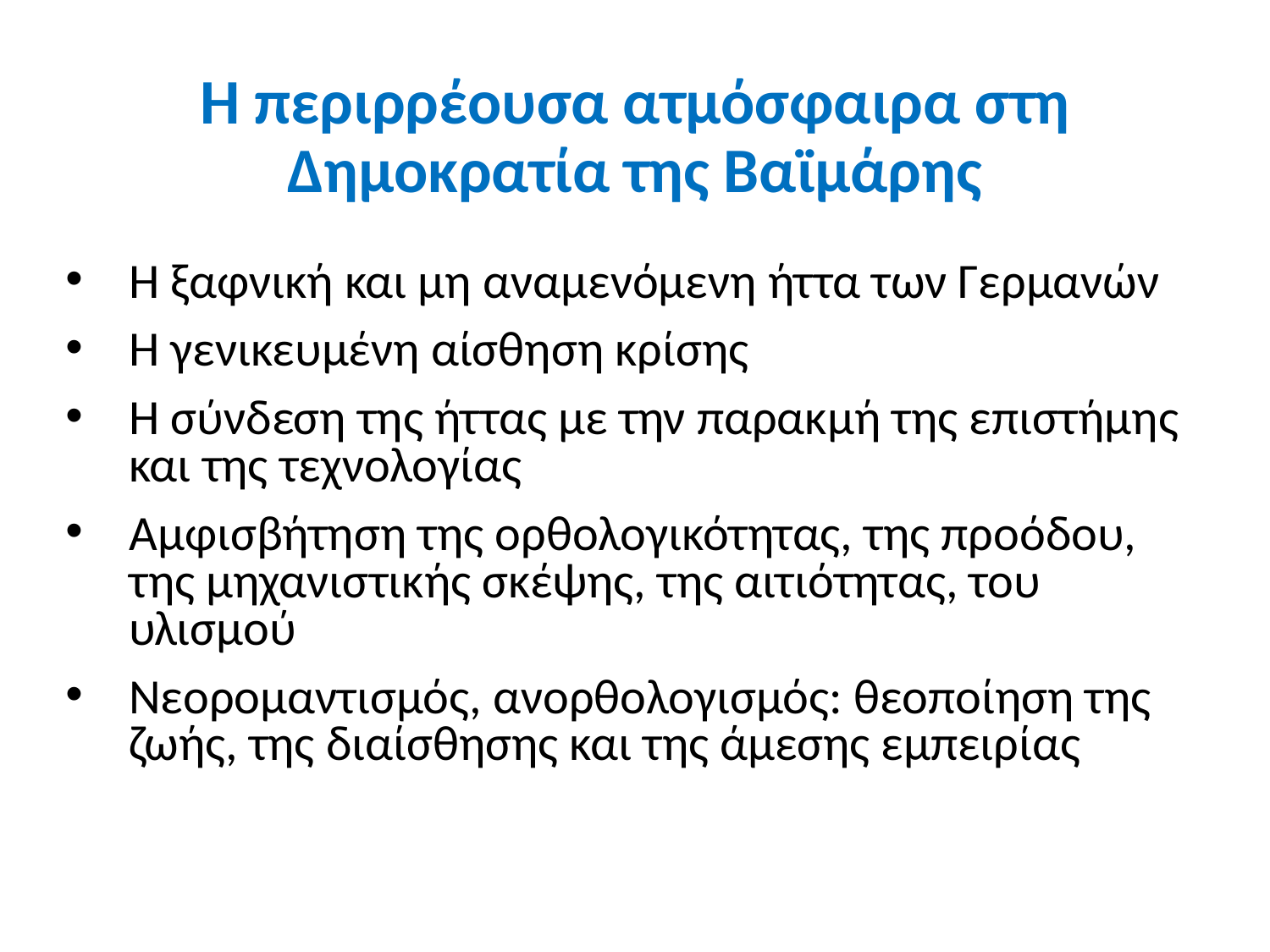

# Η περιρρέουσα ατμόσφαιρα στη Δημοκρατία της Βαϊμάρης
Η ξαφνική και μη αναμενόμενη ήττα των Γερμανών
Η γενικευμένη αίσθηση κρίσης
Η σύνδεση της ήττας με την παρακμή της επιστήμης και της τεχνολογίας
Αμφισβήτηση της ορθολογικότητας, της προόδου, της μηχανιστικής σκέψης, της αιτιότητας, του υλισμού
Νεορομαντισμός, ανορθολογισμός: θεοποίηση της ζωής, της διαίσθησης και της άμεσης εμπειρίας